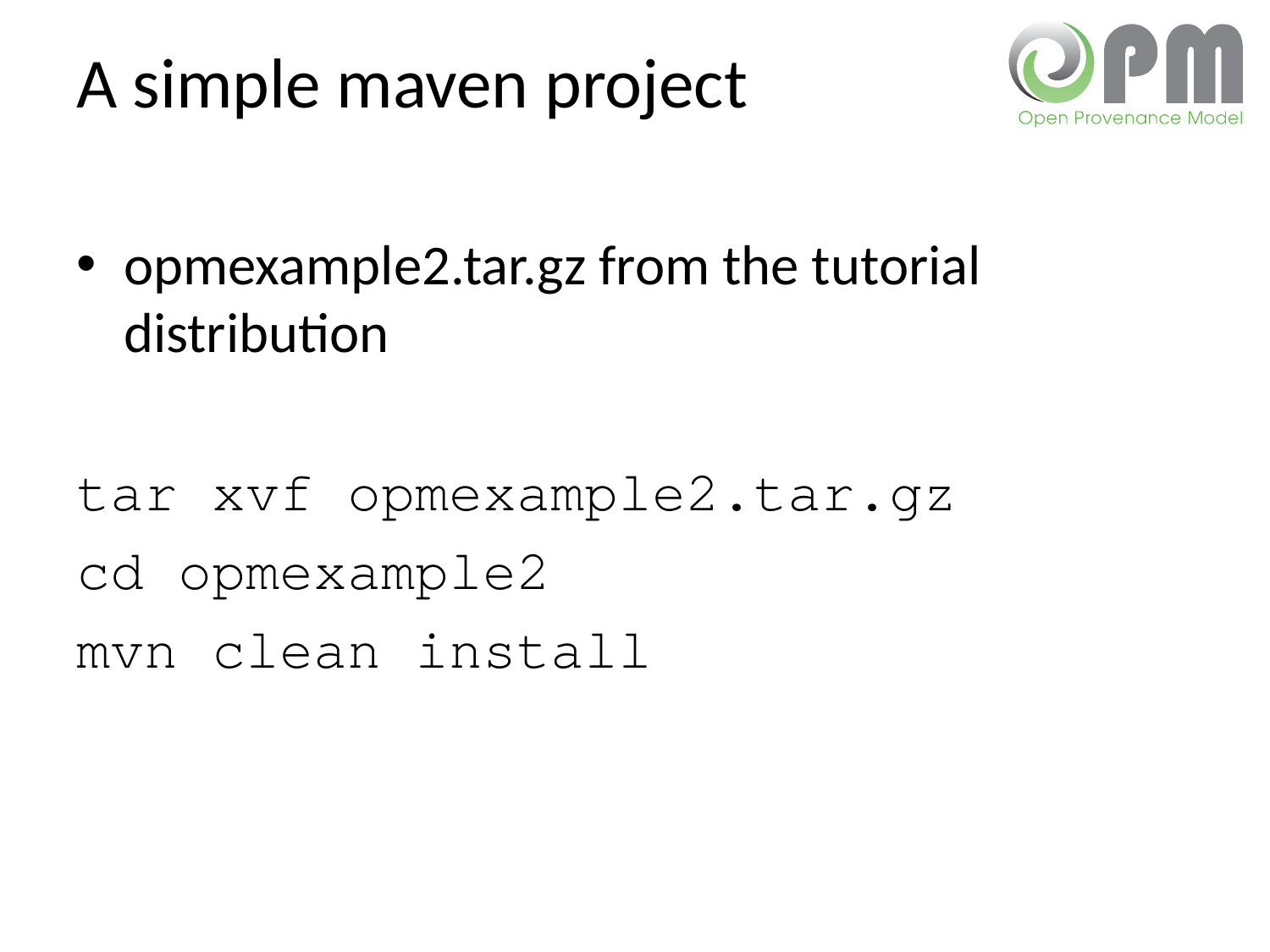

# A simple maven project
opmexample2.tar.gz from the tutorial distribution

tar xvf opmexample2.tar.gz
cd opmexample2
mvn clean install